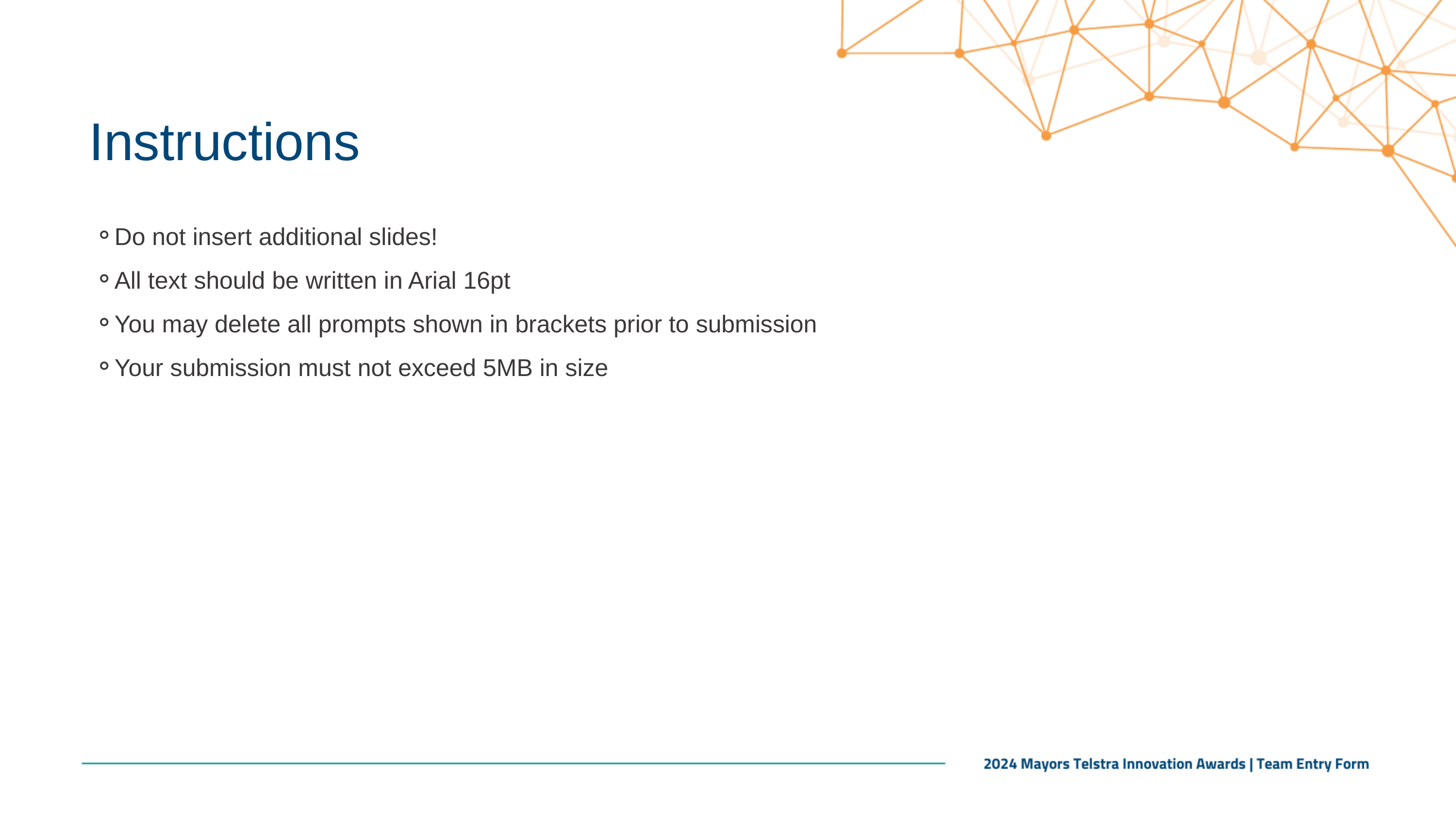

Instructions
Do not insert additional slides!
All text should be written in Arial 16pt
You may delete all prompts shown in brackets prior to submission
Your submission must not exceed 5MB in size